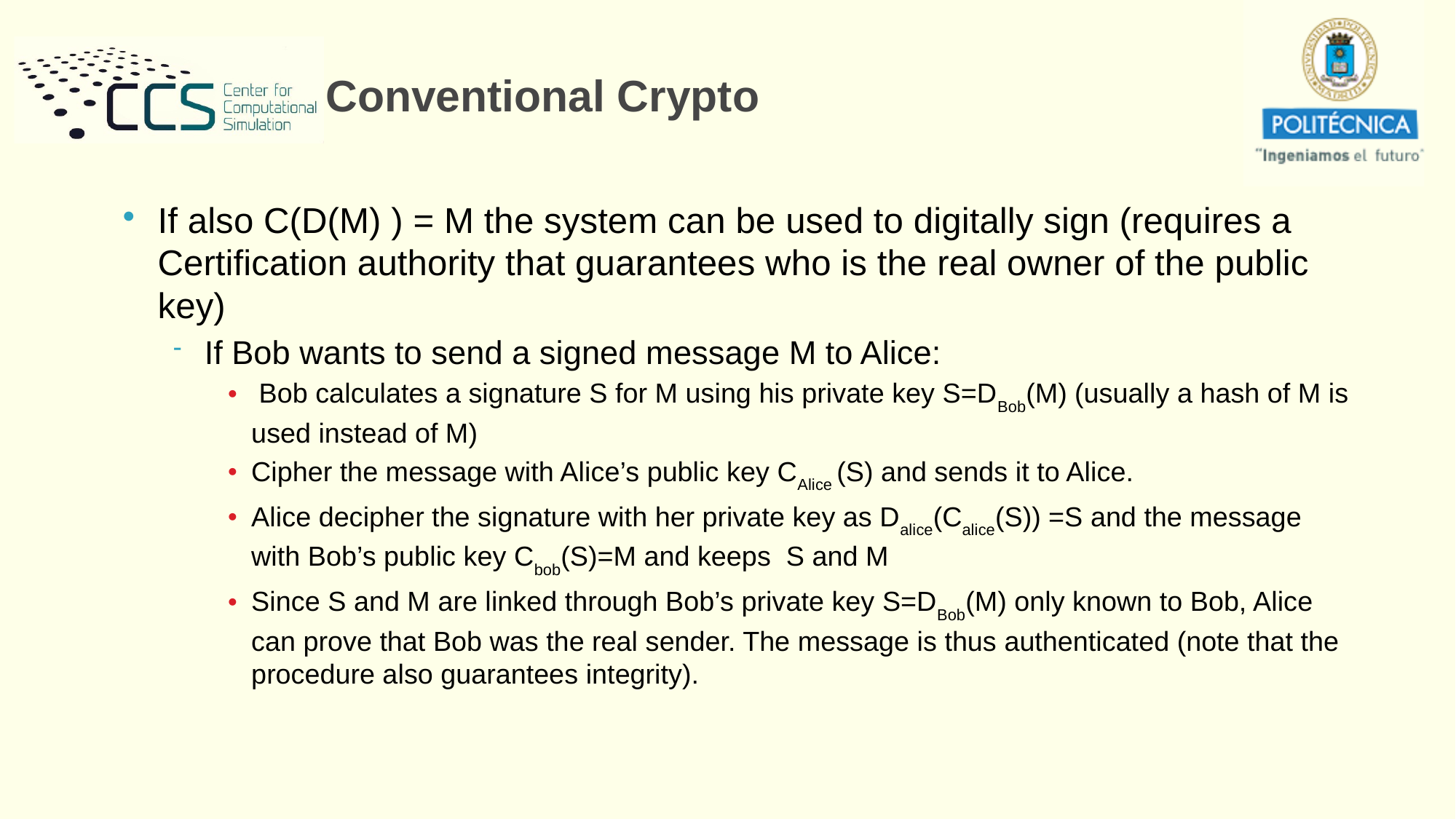

# Conventional Crypto
If also C(D(M) ) = M the system can be used to digitally sign (requires a Certification authority that guarantees who is the real owner of the public key)
If Bob wants to send a signed message M to Alice:
 Bob calculates a signature S for M using his private key S=DBob(M) (usually a hash of M is used instead of M)
Cipher the message with Alice’s public key CAlice (S) and sends it to Alice.
Alice decipher the signature with her private key as Dalice(Calice(S)) =S and the message with Bob’s public key Cbob(S)=M and keeps  S and M
Since S and M are linked through Bob’s private key S=DBob(M) only known to Bob, Alice can prove that Bob was the real sender. The message is thus authenticated (note that the procedure also guarantees integrity).